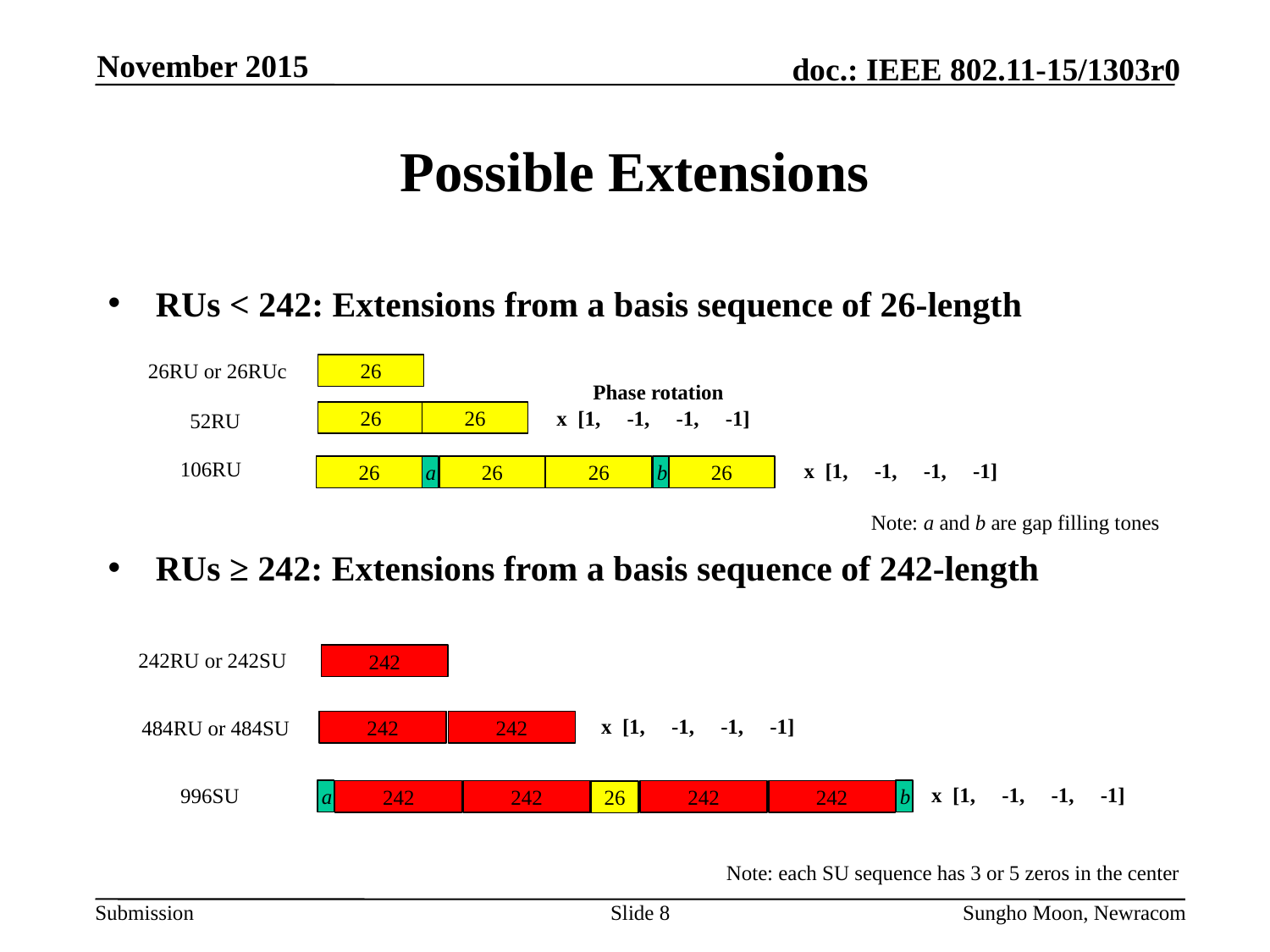

November 2015
# Possible Extensions
RUs < 242: Extensions from a basis sequence of 26-length

RUs ≥ 242: Extensions from a basis sequence of 242-length

26RU or 26RUc
26
Phase rotation
x  [1,     -1,     -1,     -1]
52RU
26
26
106RU
x  [1,     -1,     -1,     -1]
26
26
26
b
26
a
Note: a and b are gap filling tones
242RU or 242SU
242
x  [1,     -1,     -1,     -1]
484RU or 484SU
242
242
x  [1,     -1,     -1,     -1]
996SU
a
b
242
242
242
242
26
Note: each SU sequence has 3 or 5 zeros in the center
Slide 8
Sungho Moon, Newracom